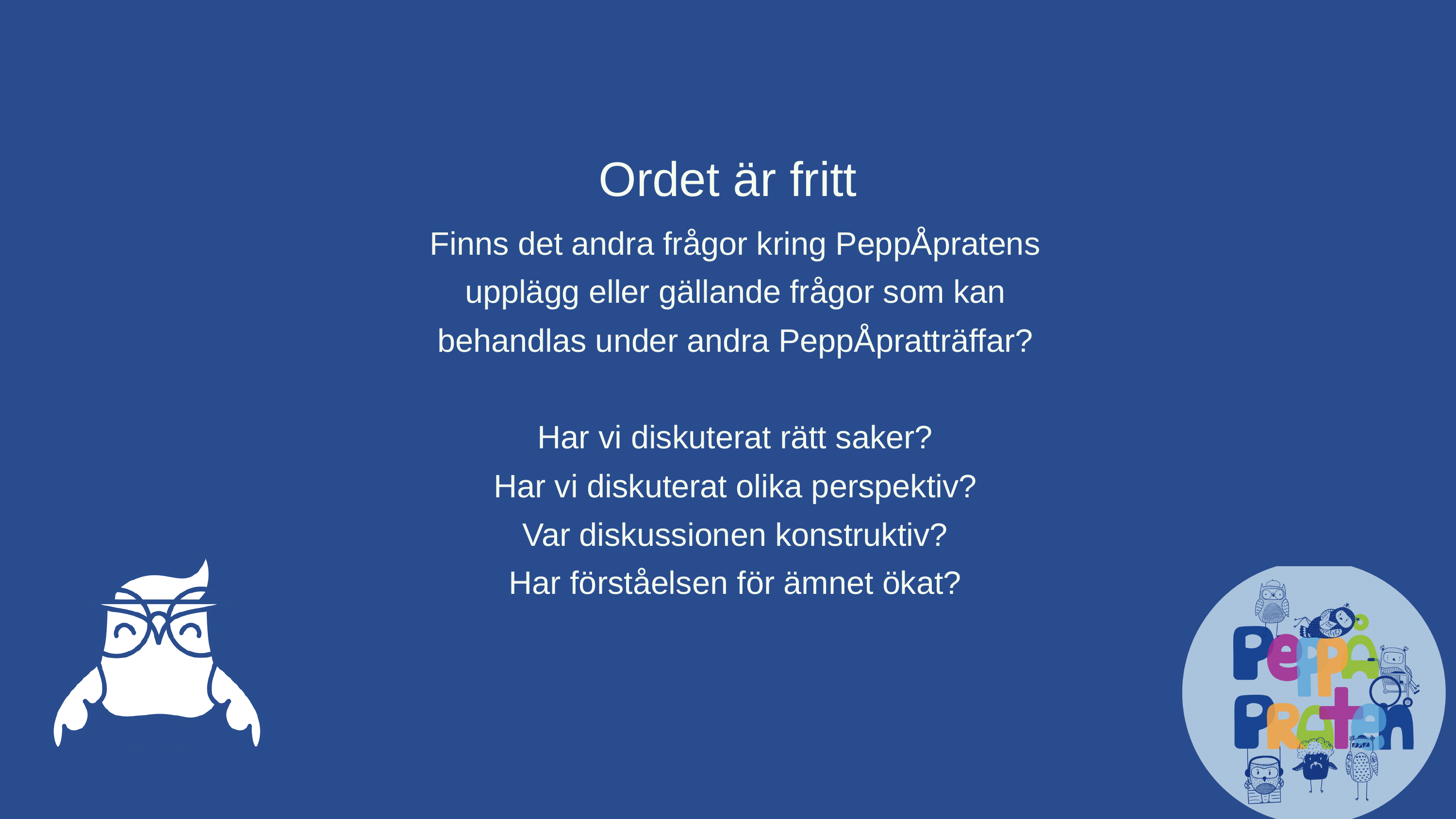

Ordet är fritt
Finns det andra frågor kring PeppÅpratens upplägg eller gällande frågor som kan behandlas under andra PeppÅpratträffar?

Har vi diskuterat rätt saker?
Har vi diskuterat olika perspektiv?
Var diskussionen konstruktiv?
Har förståelsen för ämnet ökat?